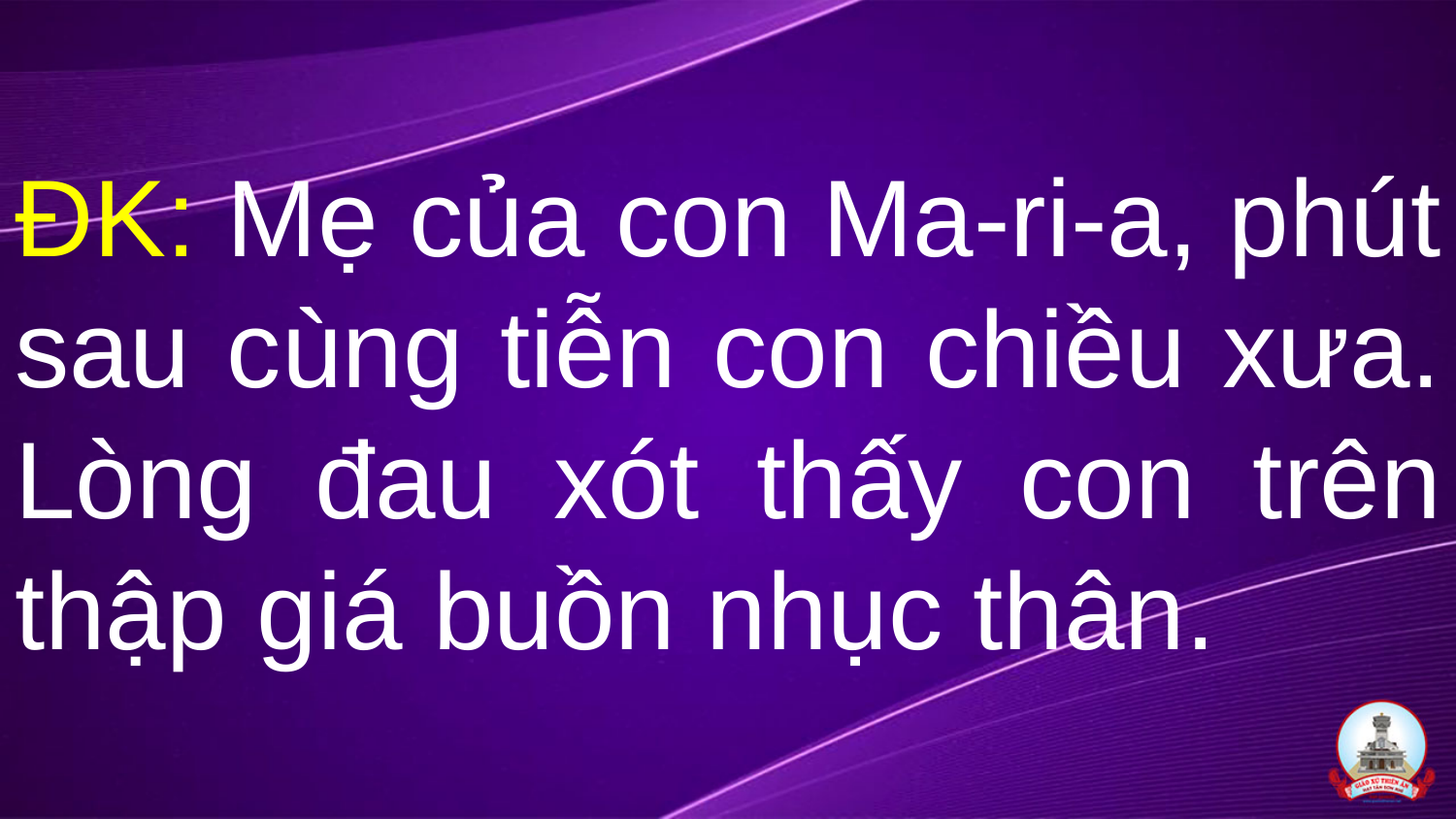

# ĐK: Mẹ của con Ma-ri-a, phút sau cùng tiễn con chiều xưa. Lòng đau xót thấy con trên thập giá buồn nhục thân.